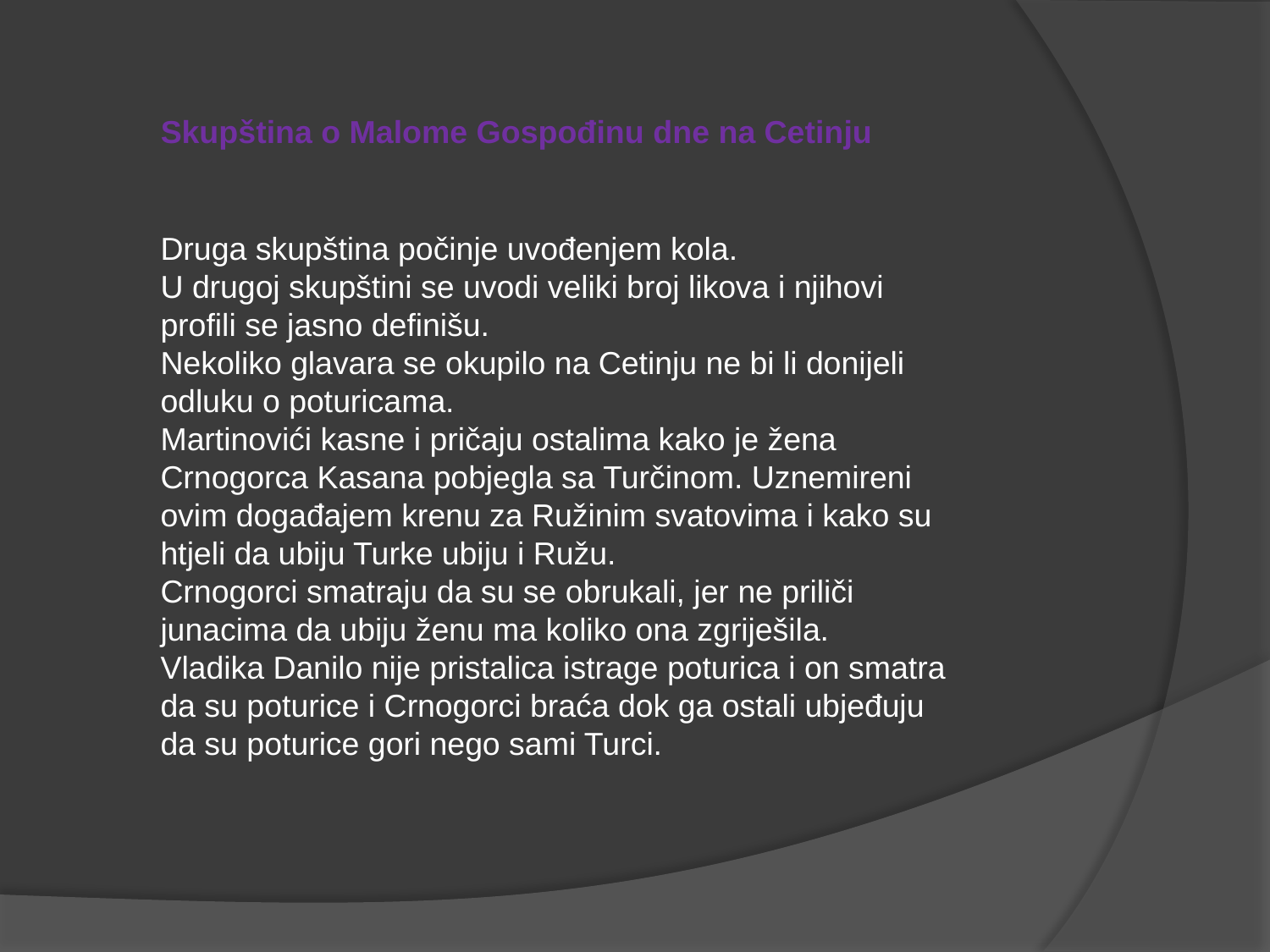

Skupština o Malome Gospođinu dne na Cetinju
Druga skupština počinje uvođenjem kola.
U drugoj skupštini se uvodi veliki broj likova i njihovi profili se jasno definišu.
Nekoliko glavara se okupilo na Cetinju ne bi li donijeli odluku o poturicama.
Martinovići kasne i pričaju ostalima kako je žena Crnogorca Kasana pobjegla sa Turčinom. Uznemireni ovim događajem krenu za Ružinim svatovima i kako su htjeli da ubiju Turke ubiju i Ružu.
Crnogorci smatraju da su se obrukali, jer ne priliči junacima da ubiju ženu ma koliko ona zgriješila.
Vladika Danilo nije pristalica istrage poturica i on smatra da su poturice i Crnogorci braća dok ga ostali ubjeđuju da su poturice gori nego sami Turci.